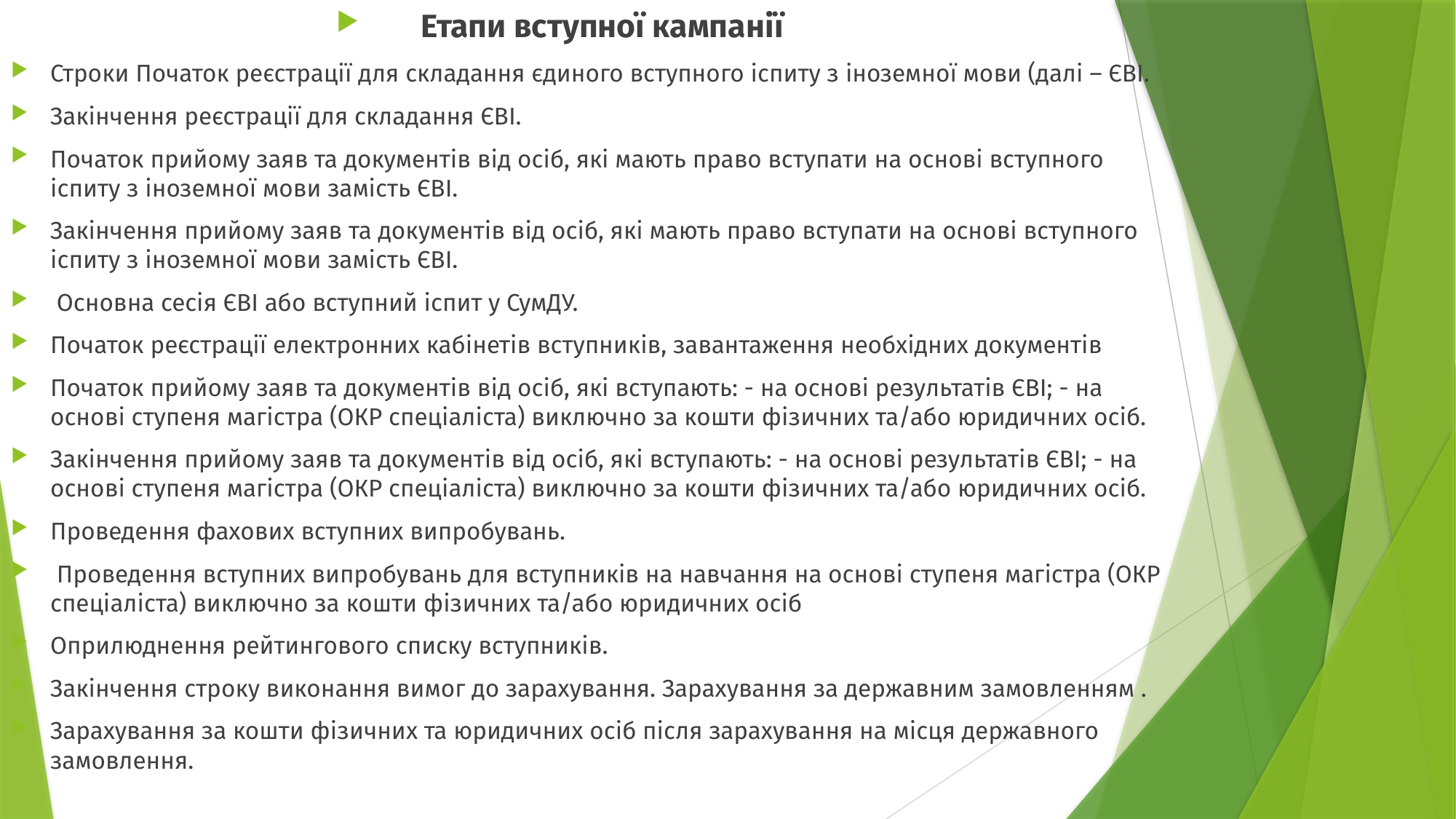

Етапи вступної кампанії
Строки Початок реєстрації для складання єдиного вступного іспиту з іноземної мови (далі – ЄВІ.
Закінчення реєстрації для складання ЄВІ.
Початок прийому заяв та документів від осіб, які мають право вступати на основі вступного іспиту з іноземної мови замість ЄВІ.
Закінчення прийому заяв та документів від осіб, які мають право вступати на основі вступного іспиту з іноземної мови замість ЄВІ.
 Основна сесія ЄВІ або вступний іспит у СумДУ.
Початок реєстрації електронних кабінетів вступників, завантаження необхідних документів
Початок прийому заяв та документів від осіб, які вступають: - на основі результатів ЄВІ; - на основі ступеня магістра (ОКР спеціаліста) виключно за кошти фізичних та/або юридичних осіб.
Закінчення прийому заяв та документів від осіб, які вступають: - на основі результатів ЄВІ; - на основі ступеня магістра (ОКР спеціаліста) виключно за кошти фізичних та/або юридичних осіб.
Проведення фахових вступних випробувань.
 Проведення вступних випробувань для вступників на навчання на основі ступеня магістра (ОКР спеціаліста) виключно за кошти фізичних та/або юридичних осіб
Оприлюднення рейтингового списку вступників.
Закінчення строку виконання вимог до зарахування. Зарахування за державним замовленням .
Зарахування за кошти фізичних та юридичних осіб після зарахування на місця державного замовлення.